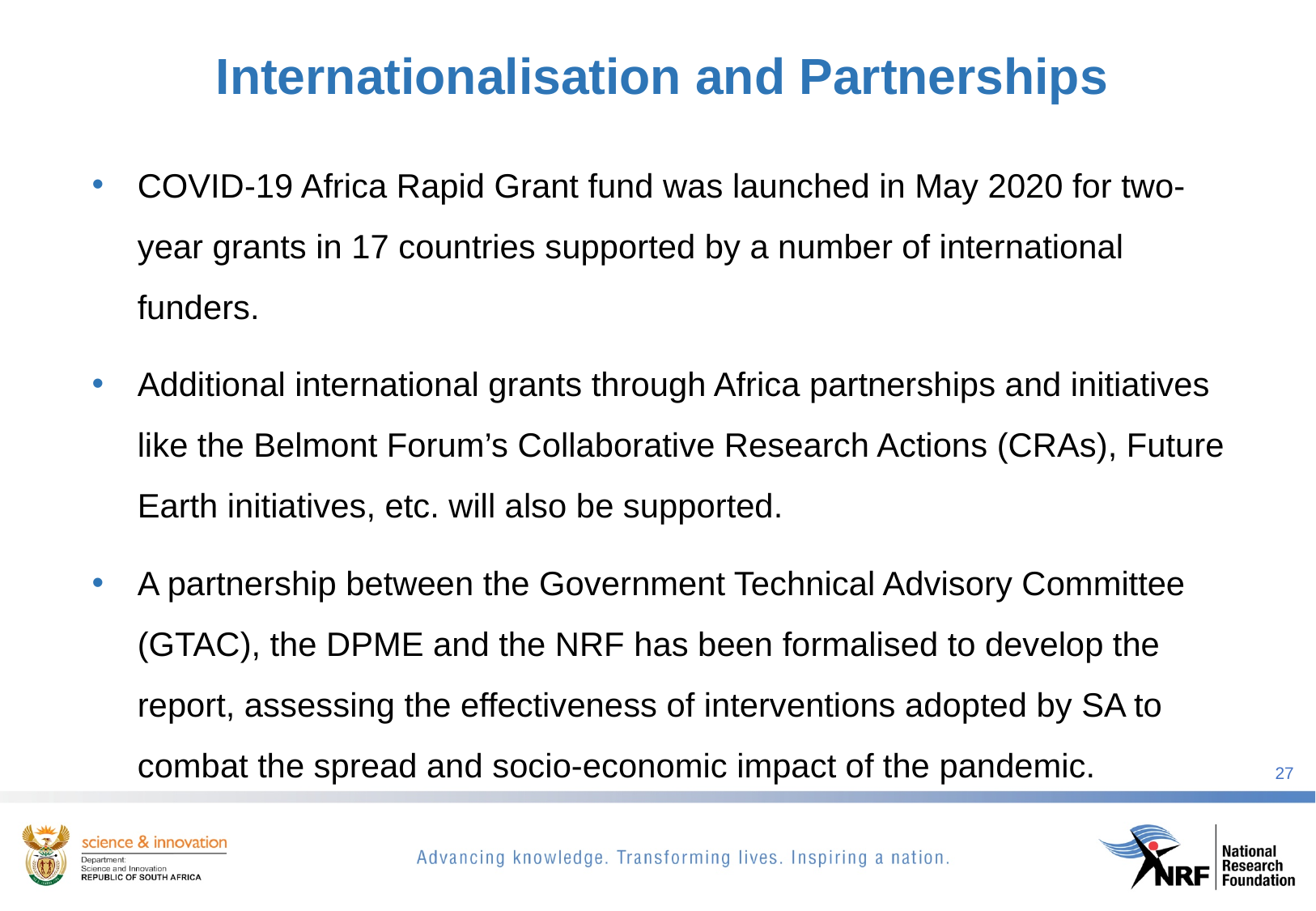

# Internationalisation and Partnerships
COVID-19 Africa Rapid Grant fund was launched in May 2020 for two-year grants in 17 countries supported by a number of international funders.
Additional international grants through Africa partnerships and initiatives like the Belmont Forum’s Collaborative Research Actions (CRAs), Future Earth initiatives, etc. will also be supported.
A partnership between the Government Technical Advisory Committee (GTAC), the DPME and the NRF has been formalised to develop the report, assessing the effectiveness of interventions adopted by SA to combat the spread and socio-economic impact of the pandemic.
27